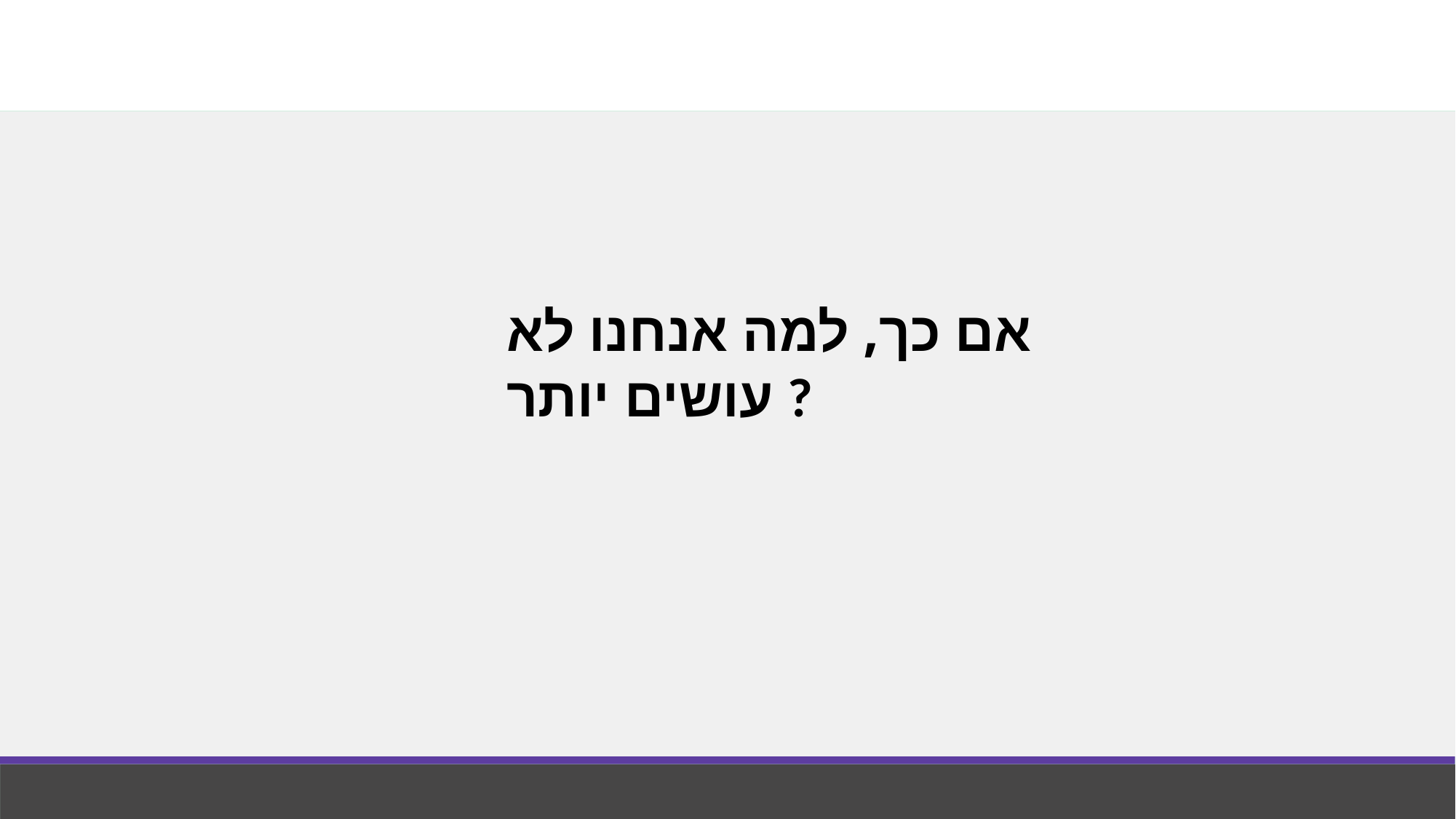

אם כך, למה אנחנו לא עושים יותר ?